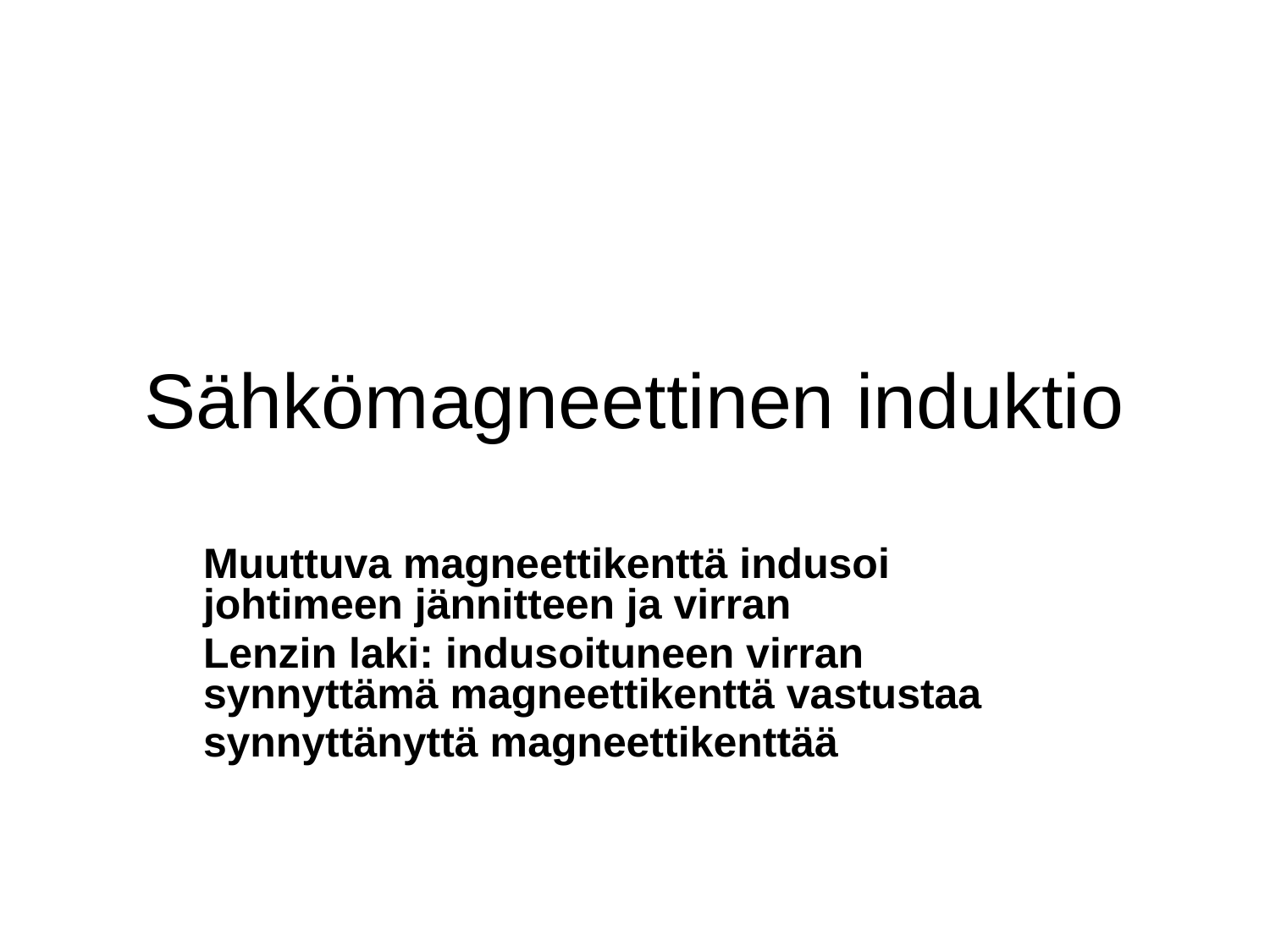

# Sähkömagneettinen induktio
Muuttuva magneettikenttä indusoi johtimeen jännitteen ja virran
Lenzin laki: indusoituneen virran
synnyttämä magneettikenttä vastustaa
synnyttänyttä magneettikenttää